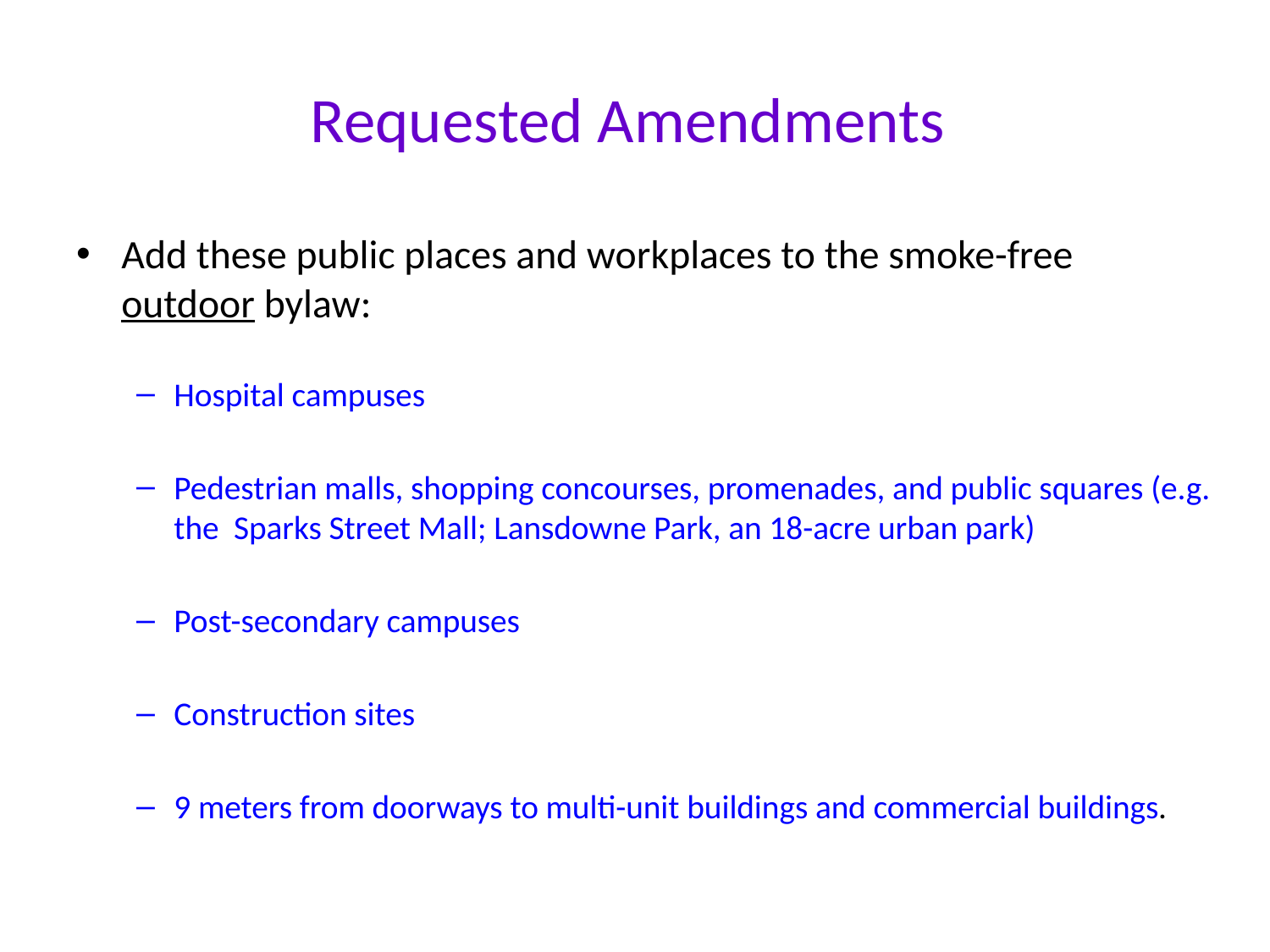

# Requested Amendments
Add these public places and workplaces to the smoke-free outdoor bylaw:

Hospital campuses

Pedestrian malls, shopping concourses, promenades, and public squares (e.g. the  Sparks Street Mall; Lansdowne Park, an 18-acre urban park)

Post-secondary campuses

Construction sites

9 meters from doorways to multi-unit buildings and commercial buildings.